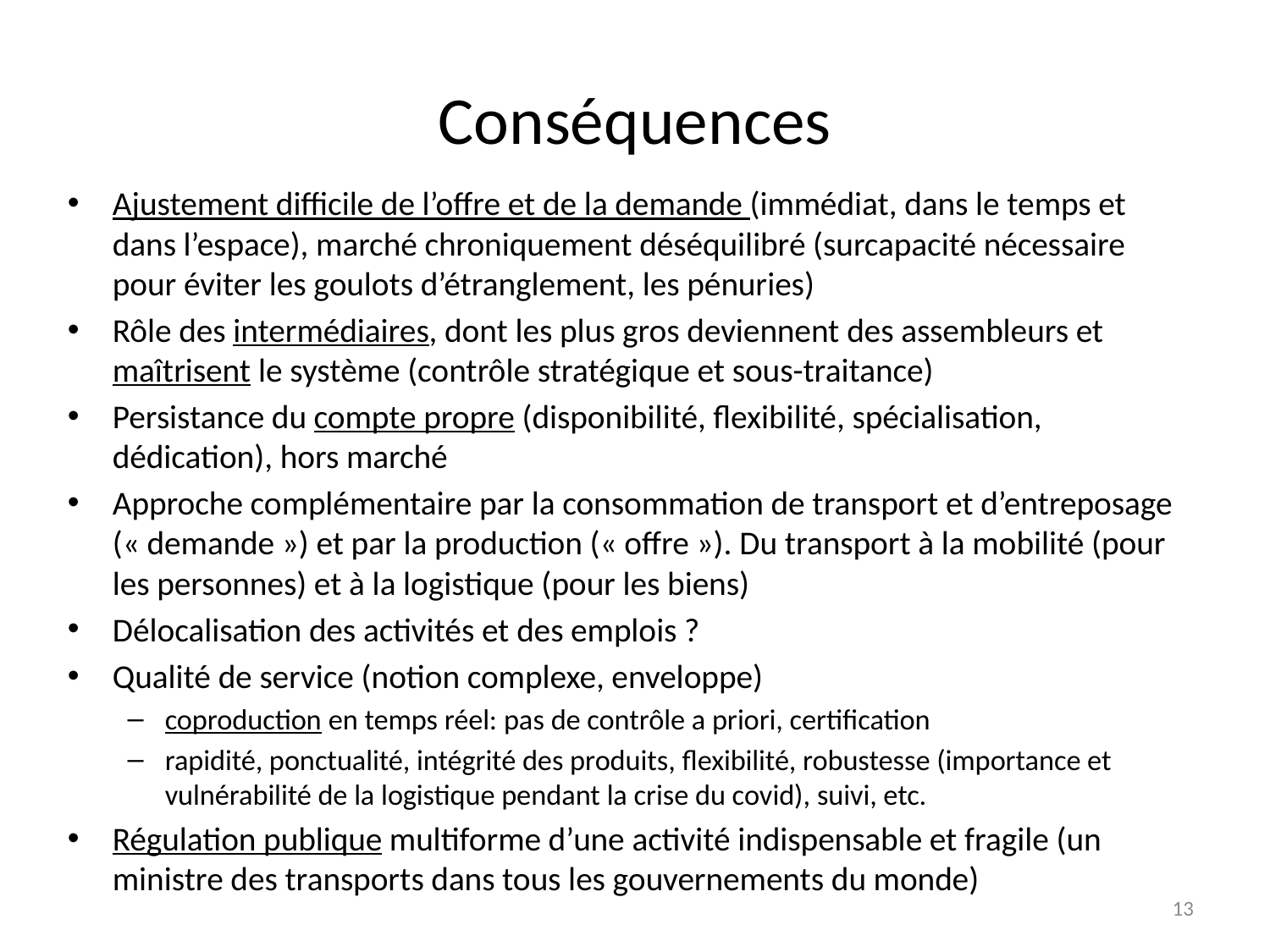

# Conséquences
Ajustement difficile de l’offre et de la demande (immédiat, dans le temps et dans l’espace), marché chroniquement déséquilibré (surcapacité nécessaire pour éviter les goulots d’étranglement, les pénuries)
Rôle des intermédiaires, dont les plus gros deviennent des assembleurs et maîtrisent le système (contrôle stratégique et sous-traitance)
Persistance du compte propre (disponibilité, flexibilité, spécialisation,  dédication), hors marché
Approche complémentaire par la consommation de transport et d’entreposage (« demande ») et par la production (« offre »). Du transport à la mobilité (pour les personnes) et à la logistique (pour les biens)
Délocalisation des activités et des emplois ?
Qualité de service (notion complexe, enveloppe)
coproduction en temps réel: pas de contrôle a priori, certification
rapidité, ponctualité, intégrité des produits, flexibilité, robustesse (importance et vulnérabilité de la logistique pendant la crise du covid), suivi, etc.
Régulation publique multiforme d’une activité indispensable et fragile (un ministre des transports dans tous les gouvernements du monde)

13